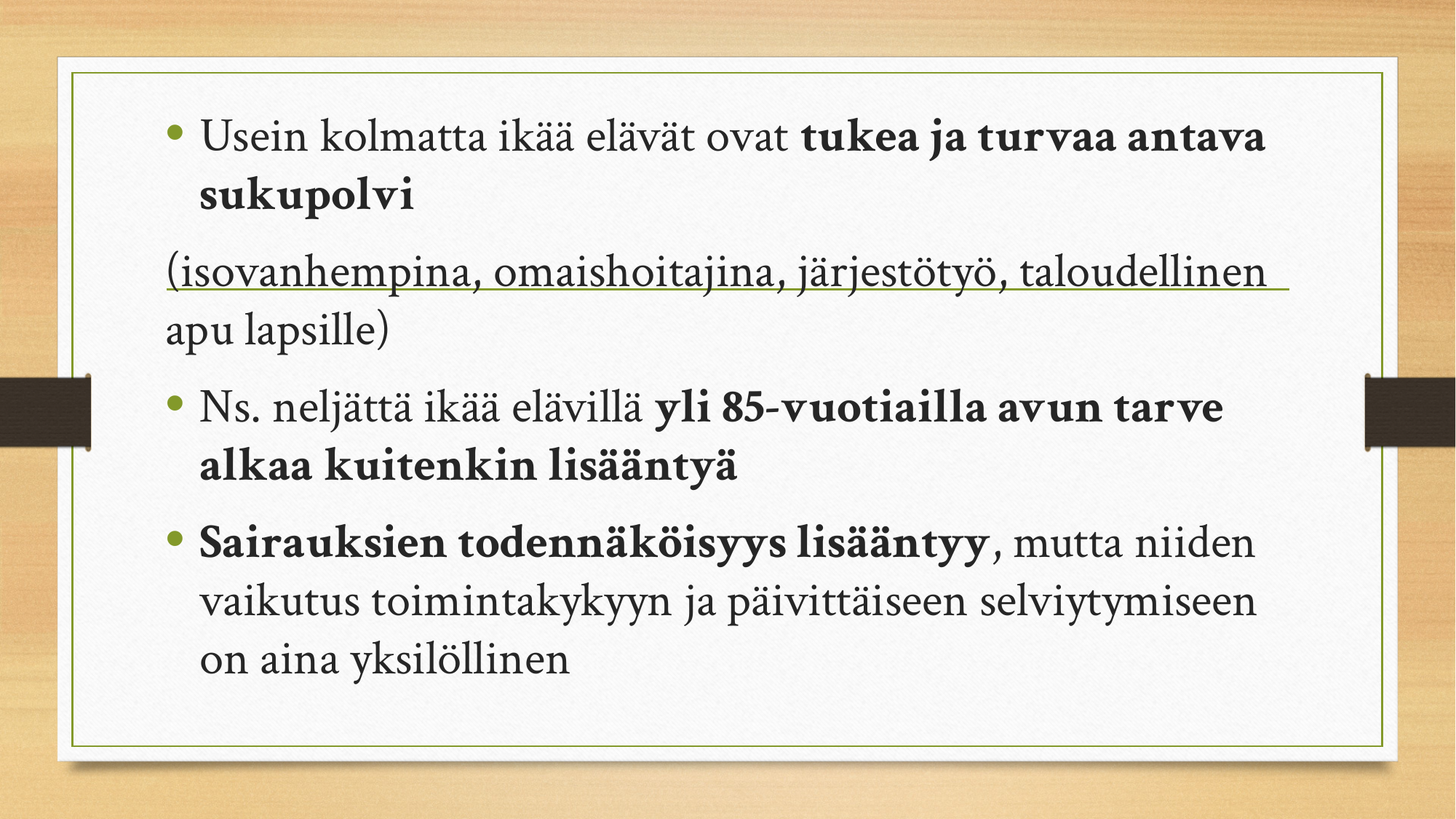

Usein kolmatta ikää elävät ovat tukea ja turvaa antava sukupolvi
(isovanhempina, omaishoitajina, järjestötyö, taloudellinen apu lapsille)
Ns. neljättä ikää elävillä yli 85-vuotiailla avun tarve alkaa kuitenkin lisääntyä
Sairauksien todennäköisyys lisääntyy, mutta niiden vaikutus toimintakykyyn ja päivittäiseen selviytymiseen on aina yksilöllinen